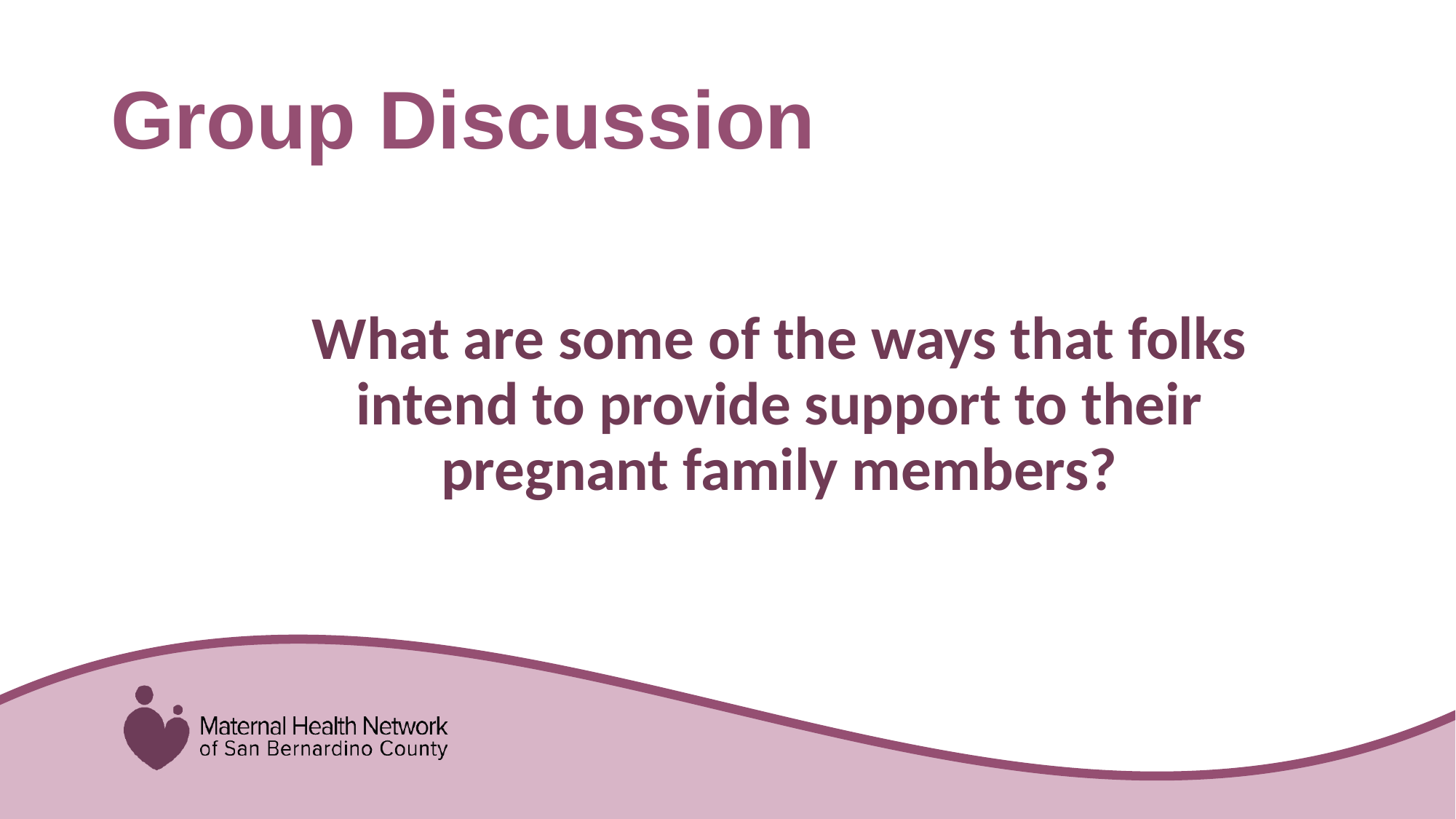

# Group Discussion

What are some of the ways that folks intend to provide support to their pregnant family members?